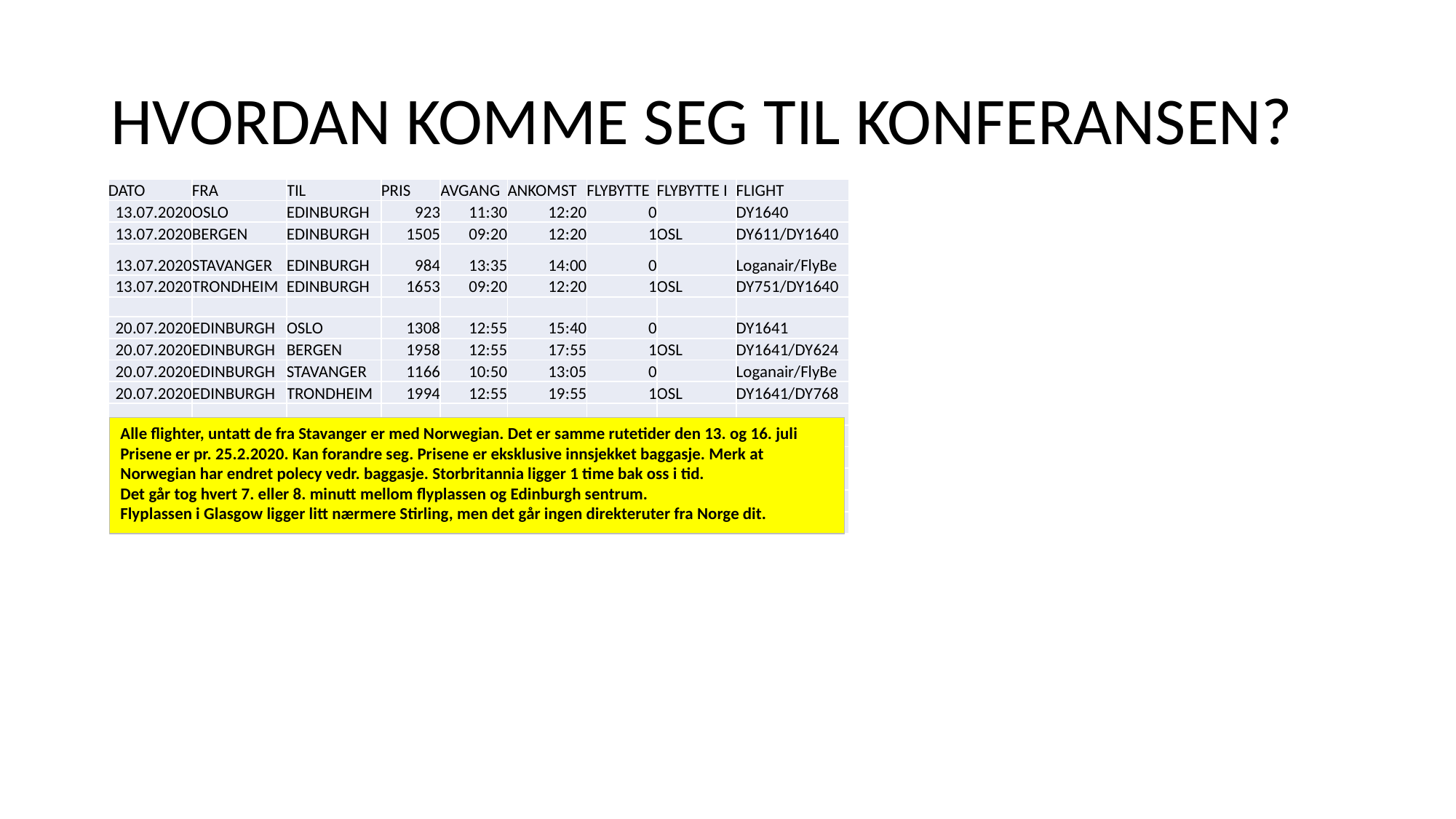

# HVORDAN KOMME SEG TIL KONFERANSEN?
| DATO | FRA | TIL | PRIS | AVGANG | ANKOMST | FLYBYTTE | FLYBYTTE I | FLIGHT |
| --- | --- | --- | --- | --- | --- | --- | --- | --- |
| 13.07.2020 | OSLO | EDINBURGH | 923 | 11:30 | 12:20 | 0 |  | DY1640 |
| 13.07.2020 | BERGEN | EDINBURGH | 1505 | 09:20 | 12:20 | 1 | OSL | DY611/DY1640 |
| 13.07.2020 | STAVANGER | EDINBURGH | 984 | 13:35 | 14:00 | 0 |  | Loganair/FlyBe |
| 13.07.2020 | TRONDHEIM | EDINBURGH | 1653 | 09:20 | 12:20 | 1 | OSL | DY751/DY1640 |
|  |  |  |  |  |  |  |  |  |
| 20.07.2020 | EDINBURGH | OSLO | 1308 | 12:55 | 15:40 | 0 |  | DY1641 |
| 20.07.2020 | EDINBURGH | BERGEN | 1958 | 12:55 | 17:55 | 1 | OSL | DY1641/DY624 |
| 20.07.2020 | EDINBURGH | STAVANGER | 1166 | 10:50 | 13:05 | 0 |  | Loganair/FlyBe |
| 20.07.2020 | EDINBURGH | TRONDHEIM | 1994 | 12:55 | 19:55 | 1 | OSL | DY1641/DY768 |
|  |  |  |  |  |  |  |  |  |
|  |  |  |  |  |  |  |  |  |
|  |  |  |  |  |  |  |  |  |
|  |  |  |  |  |  |  |  |  |
|  |  |  |  |  |  |  |  |  |
|  |  |  |  |  |  |  |  |  |
Alle flighter, untatt de fra Stavanger er med Norwegian. Det er samme rutetider den 13. og 16. juli
Prisene er pr. 25.2.2020. Kan forandre seg. Prisene er eksklusive innsjekket baggasje. Merk at Norwegian har endret polecy vedr. baggasje. Storbritannia ligger 1 time bak oss i tid.
Det går tog hvert 7. eller 8. minutt mellom flyplassen og Edinburgh sentrum.
Flyplassen i Glasgow ligger litt nærmere Stirling, men det går ingen direkteruter fra Norge dit.